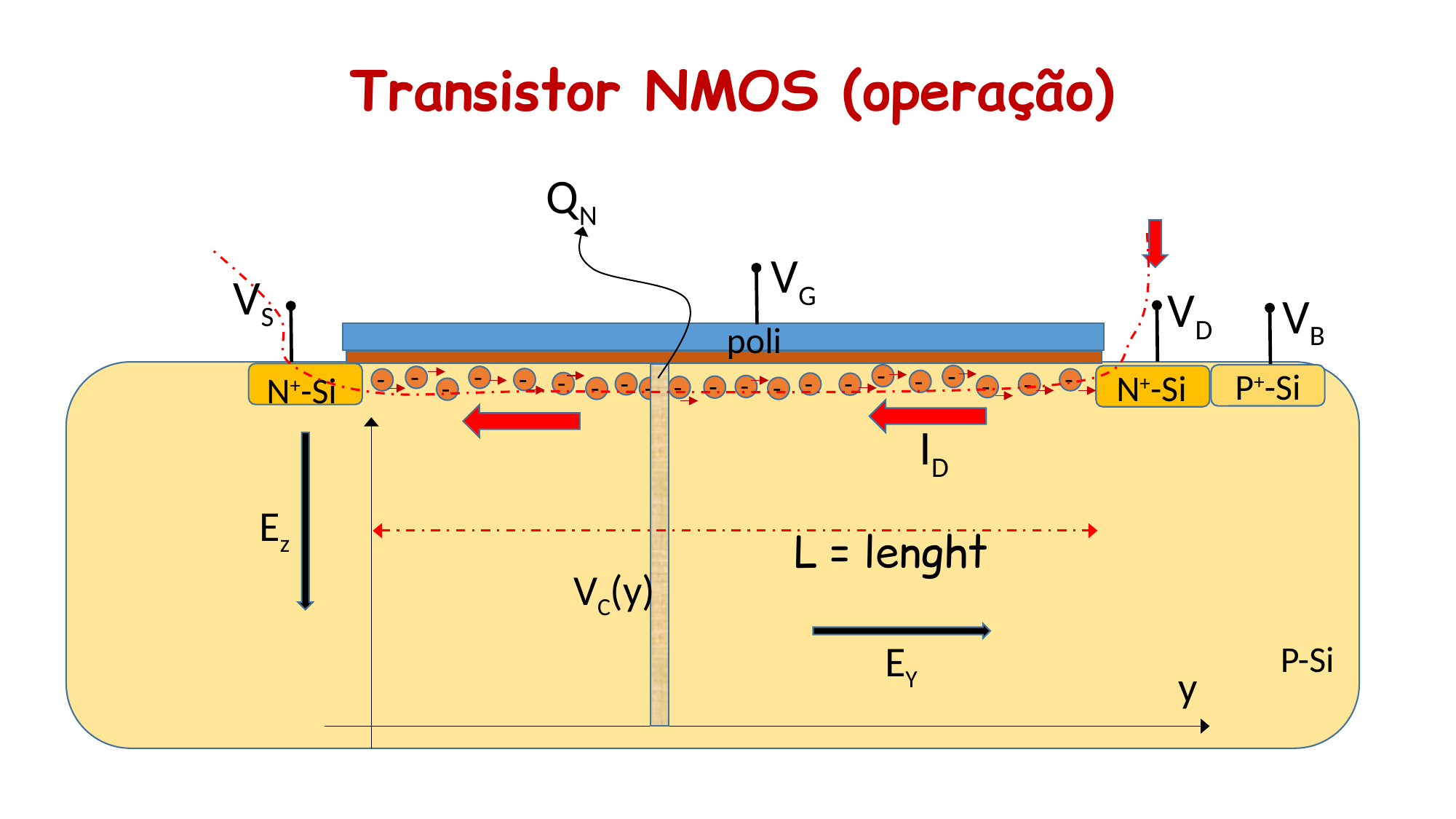

Transistor NMOS (operação)
QN

VG
VS
VD
VB
poli

-

-

-

-

-

-

-

-

P+-Si
N+-Si
-

-

-

-

-

N+-Si

-

-

-

-

-

-

-

-

ID
Ez

L = lenght
VC(y)

EY
P-Si
y
47